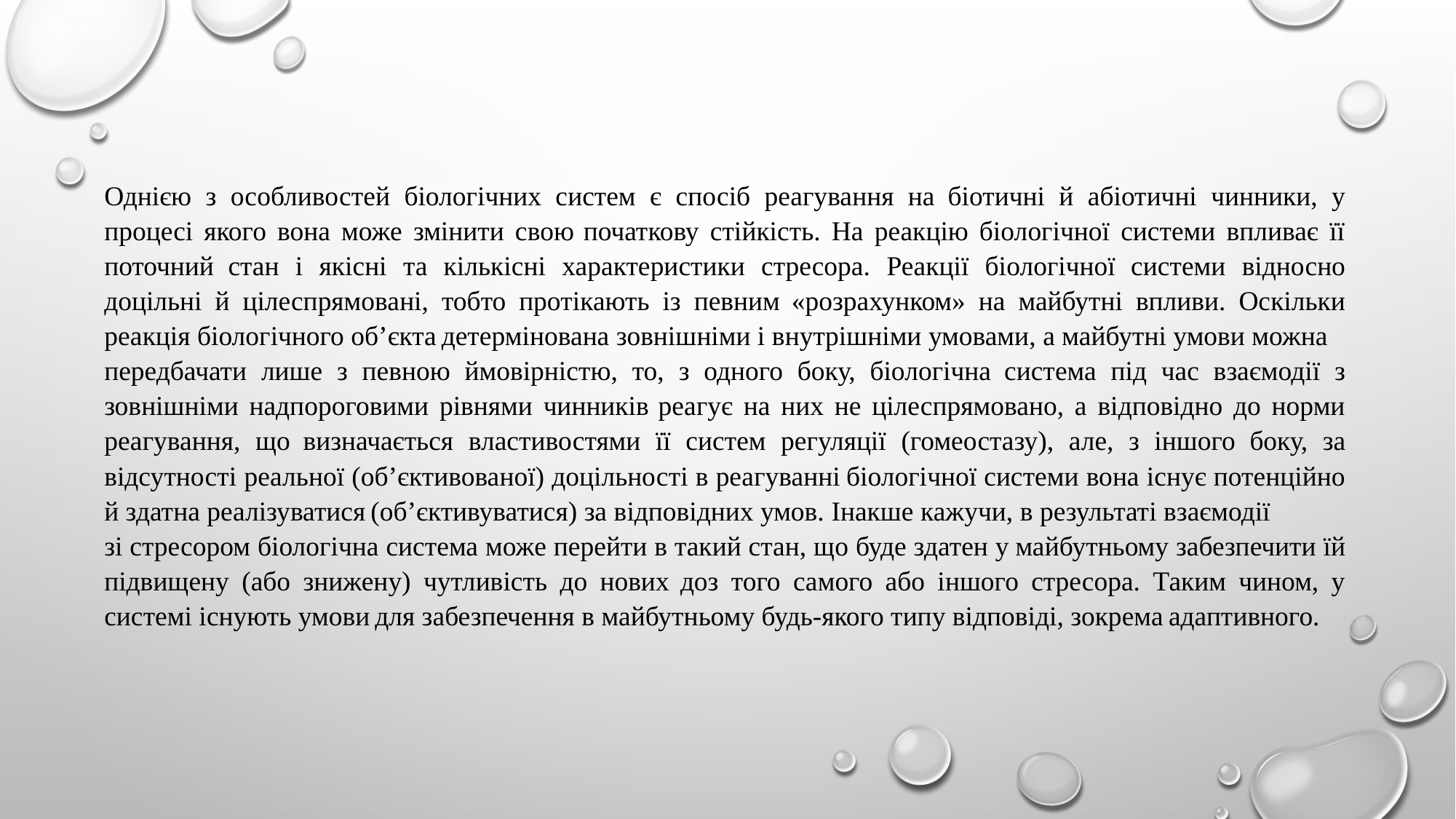

Однією з особливостей біологічних систем є спосіб реагування на біотичні й абіотичні чинники, у процесі якого вона може змінити свою початкову стійкість. На реакцію біологічної системи впливає її поточний стан і якісні та кількісні характеристики стресора. Реакції біологічної системи відносно доцільні й цілеспрямовані, тобто протікають із певним «розрахунком» на майбутні впливи. Оскільки реакція біологічного об’єкта детермінована зовнішніми і внутрішніми умовами, а майбутні умови можна
передбачати лише з певною ймовірністю, то, з одного боку, біологічна система під час взаємодії з зовнішніми надпороговими рівнями чинників реагує на них не цілеспрямовано, а відповідно до норми реагування, що визначається властивостями її систем регуляції (гомеостазу), але, з іншого боку, за відсутності реальної (об’єктивованої) доцільності в реагуванні біологічної системи вона існує потенційно й здатна реалізуватися (об’єктивуватися) за відповідних умов. Інакше кажучи, в результаті взаємодії
зі стресором біологічна система може перейти в такий стан, що буде здатен у майбутньому забезпечити їй підвищену (або знижену) чутливість до нових доз того самого або іншого стресора. Таким чином, у системі існують умови для забезпечення в майбутньому будь-якого типу відповіді, зокрема адаптивного.